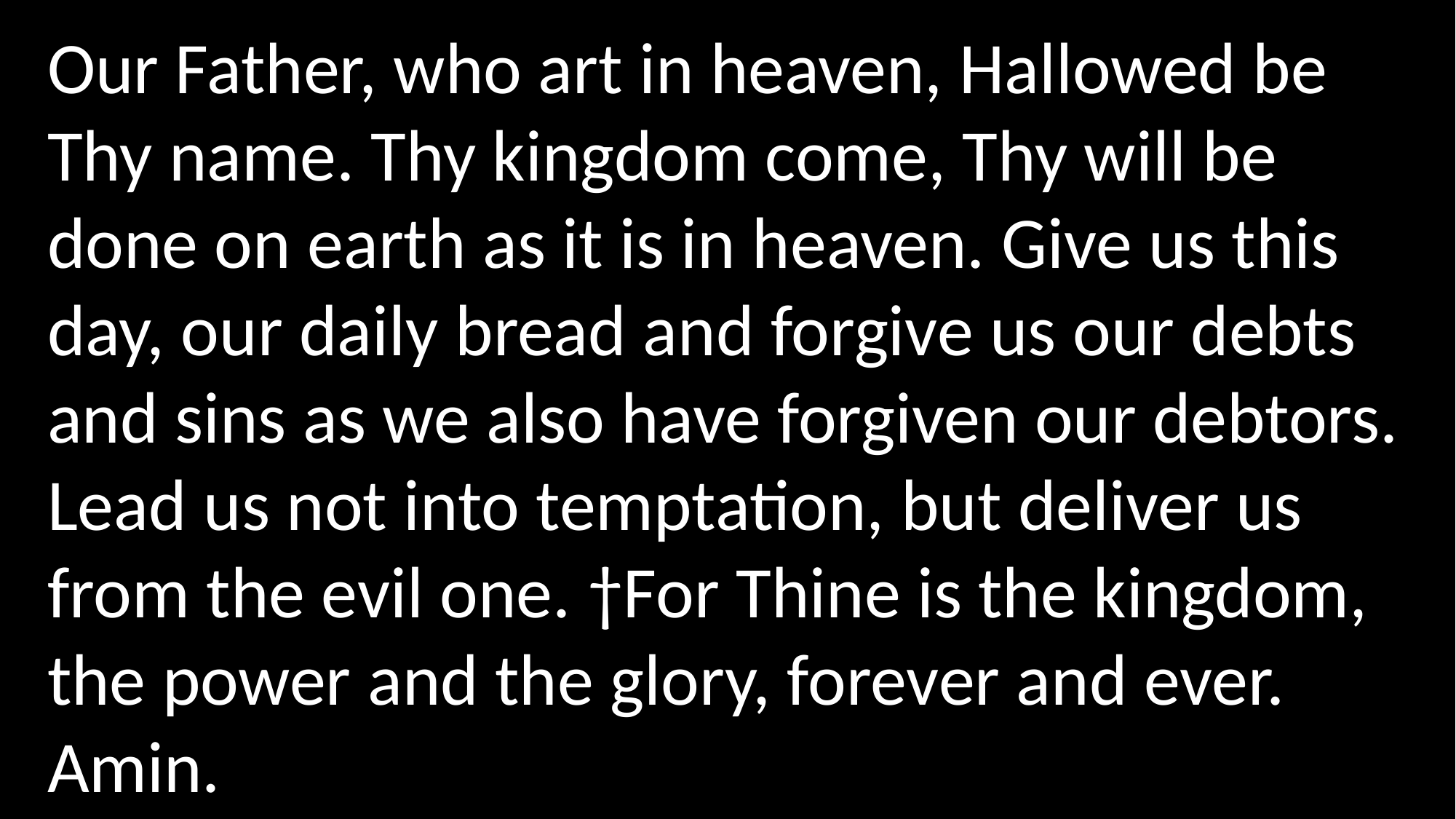

Our Father, who art in heaven, Hallowed be Thy name. Thy kingdom come, Thy will be done on earth as it is in heaven. Give us this day, our daily bread and forgive us our debts and sins as we also have forgiven our debtors. Lead us not into temptation, but deliver us from the evil one. †For Thine is the kingdom, the power and the glory, forever and ever. Amin.